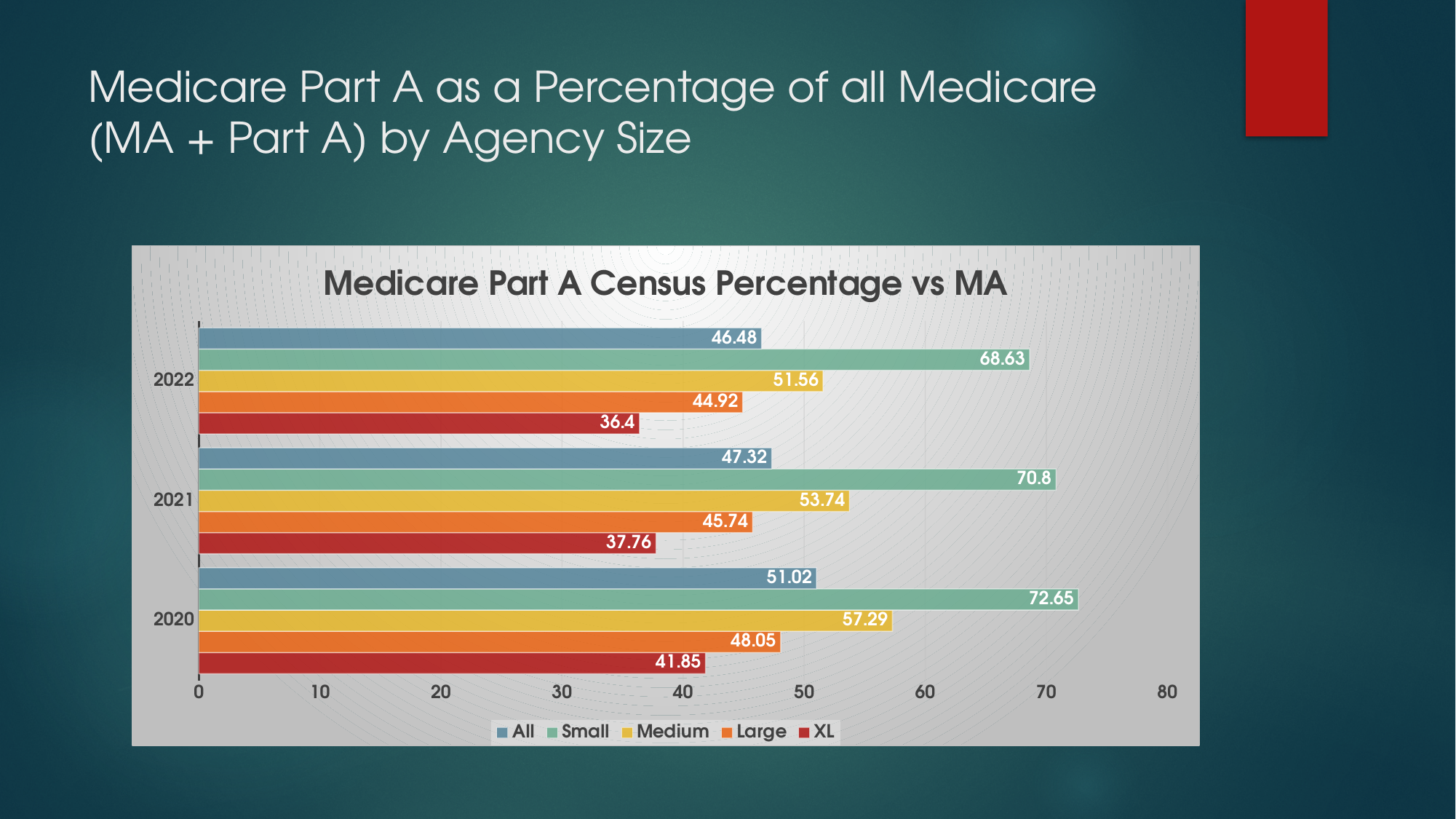

# Medicare Part A as a Percentage of all Medicare (MA + Part A) by Agency Size

### Chart: Medicare Part A Census Percentage vs MA

| Category | XL | Large | Medium | Small | All |
|---|---|---|---|---|---|
| 2020 | 41.85 | 48.05 | 57.29 | 72.65 | 51.02 |
| 2021 | 37.76 | 45.74 | 53.74 | 70.8 | 47.32 |
| 2022 | 36.4 | 44.92 | 51.56 | 68.63 | 46.48 |